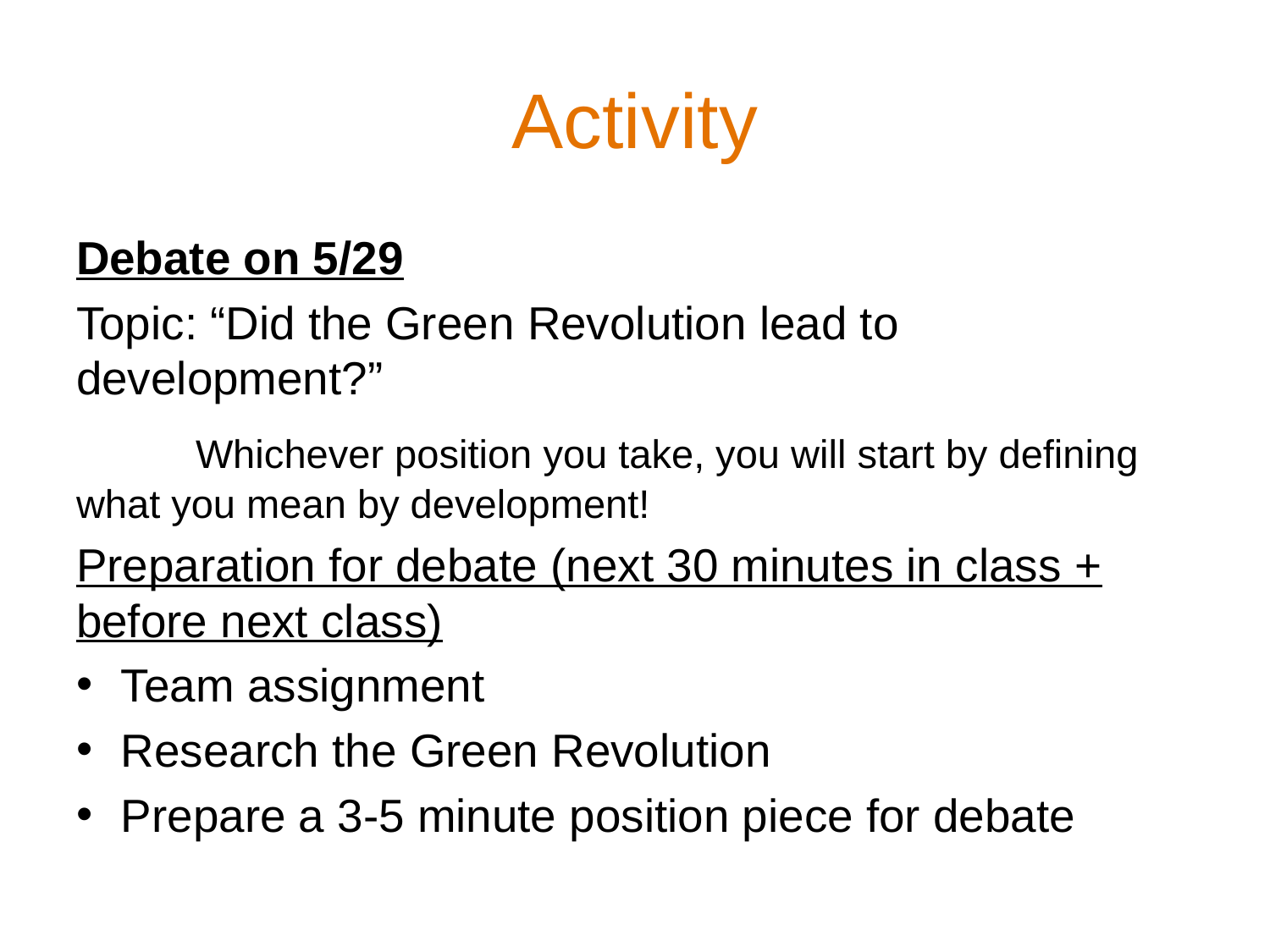

# Activity
Debate on 5/29
Topic: “Did the Green Revolution lead to development?”
	Whichever position you take, you will start by defining what you mean by development!
Preparation for debate (next 30 minutes in class + before next class)
Team assignment
Research the Green Revolution
Prepare a 3-5 minute position piece for debate